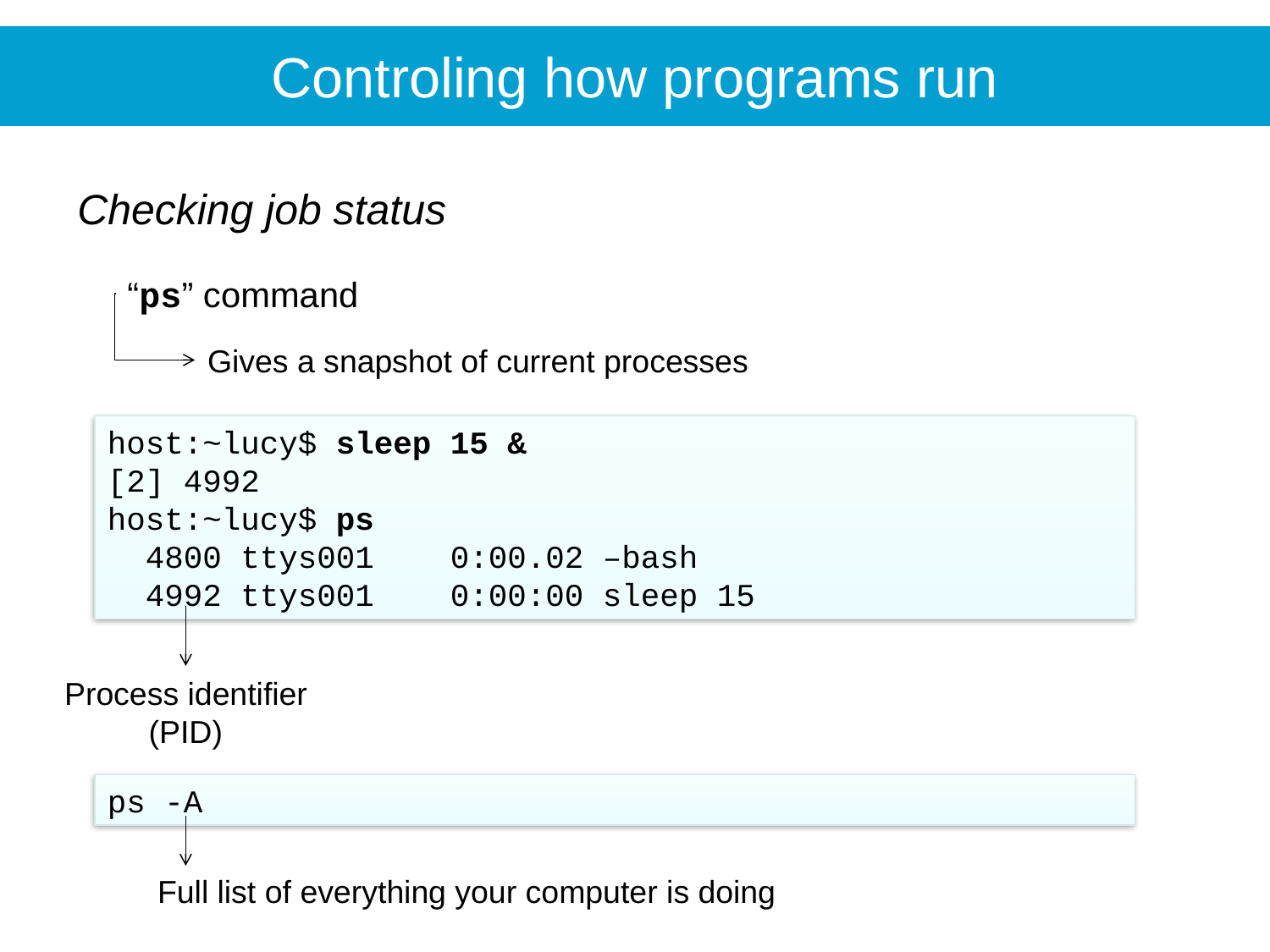

Controling how programs run
Checking job status
“ps” command
Gives a snapshot of current processes
host:~lucy$ sleep 15 &
[2] 4992
host:~lucy$ ps
  4800 ttys001    0:00.02 –bash
  4992 ttys001    0:00:00 sleep 15
Process identifier (PID)
ps -A
Full list of everything your computer is doing